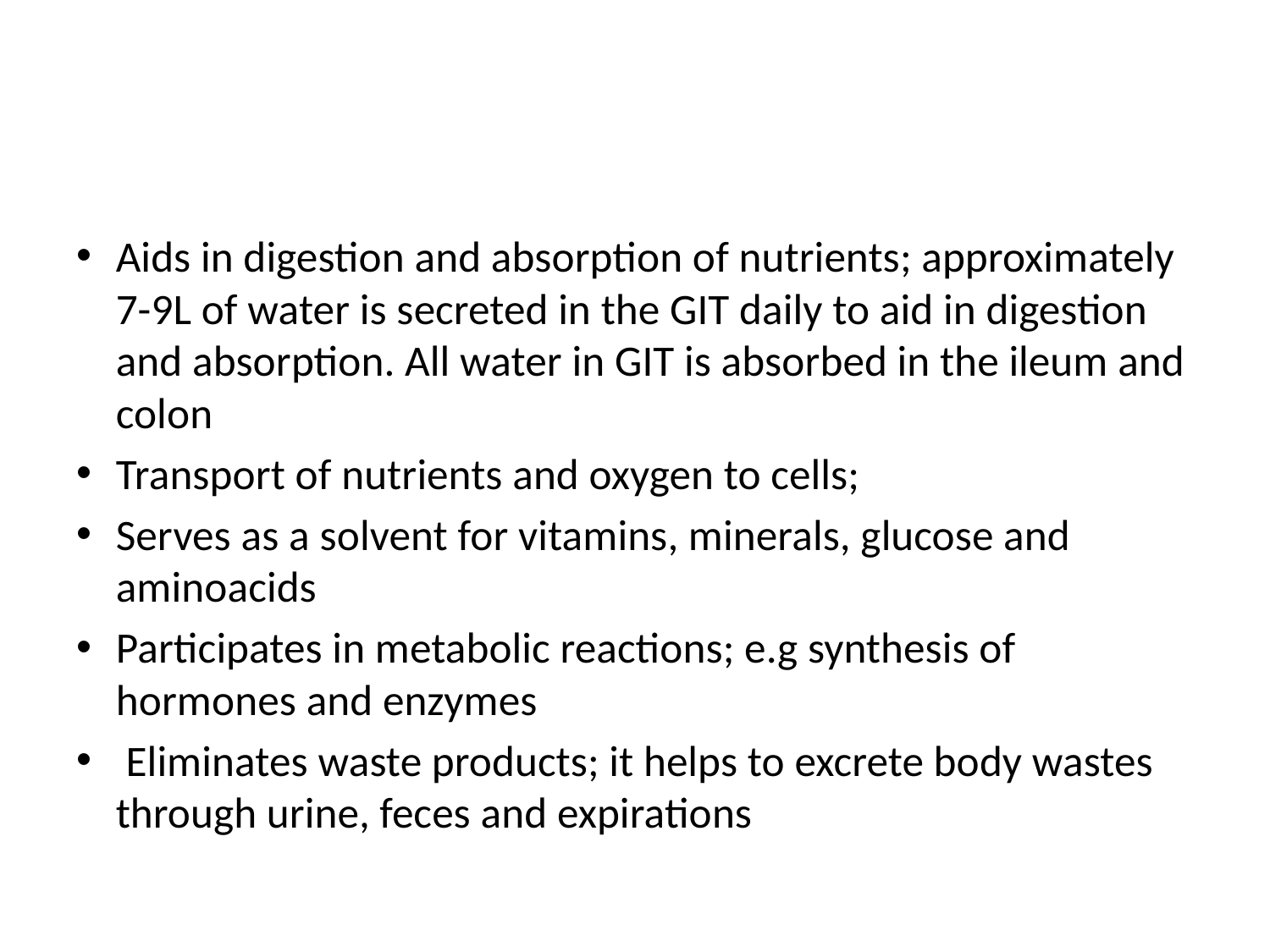

#
Aids in digestion and absorption of nutrients; approximately 7-9L of water is secreted in the GIT daily to aid in digestion and absorption. All water in GIT is absorbed in the ileum and colon
Transport of nutrients and oxygen to cells;
Serves as a solvent for vitamins, minerals, glucose and aminoacids
Participates in metabolic reactions; e.g synthesis of hormones and enzymes
 Eliminates waste products; it helps to excrete body wastes through urine, feces and expirations